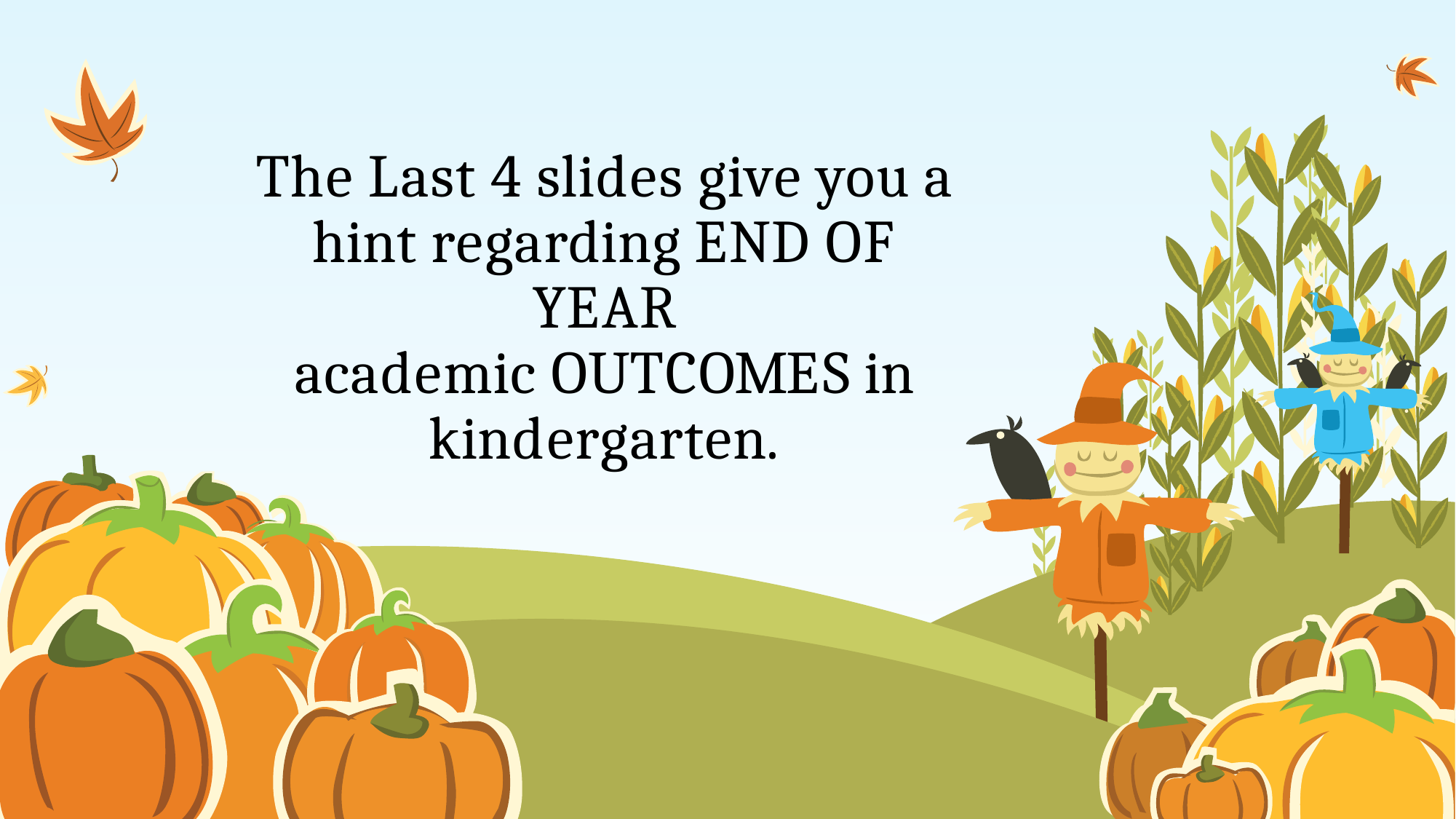

# The Last 4 slides give you a hint regarding END OF YEAR academic OUTCOMES in kindergarten.